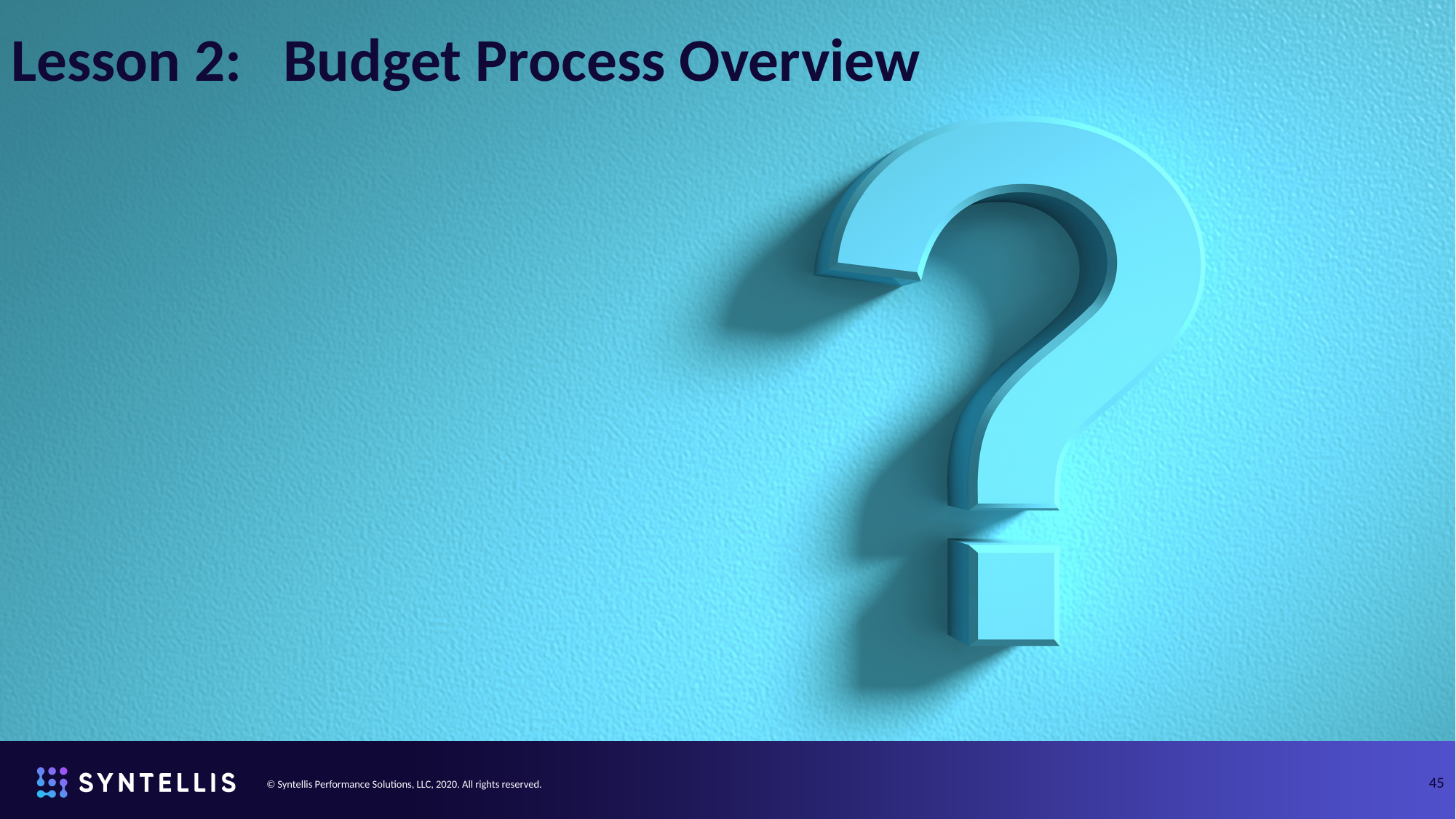

Lesson 2:   Budget Process Overview

45
© Syntellis Performance Solutions, LLC, 2020. All rights reserved.